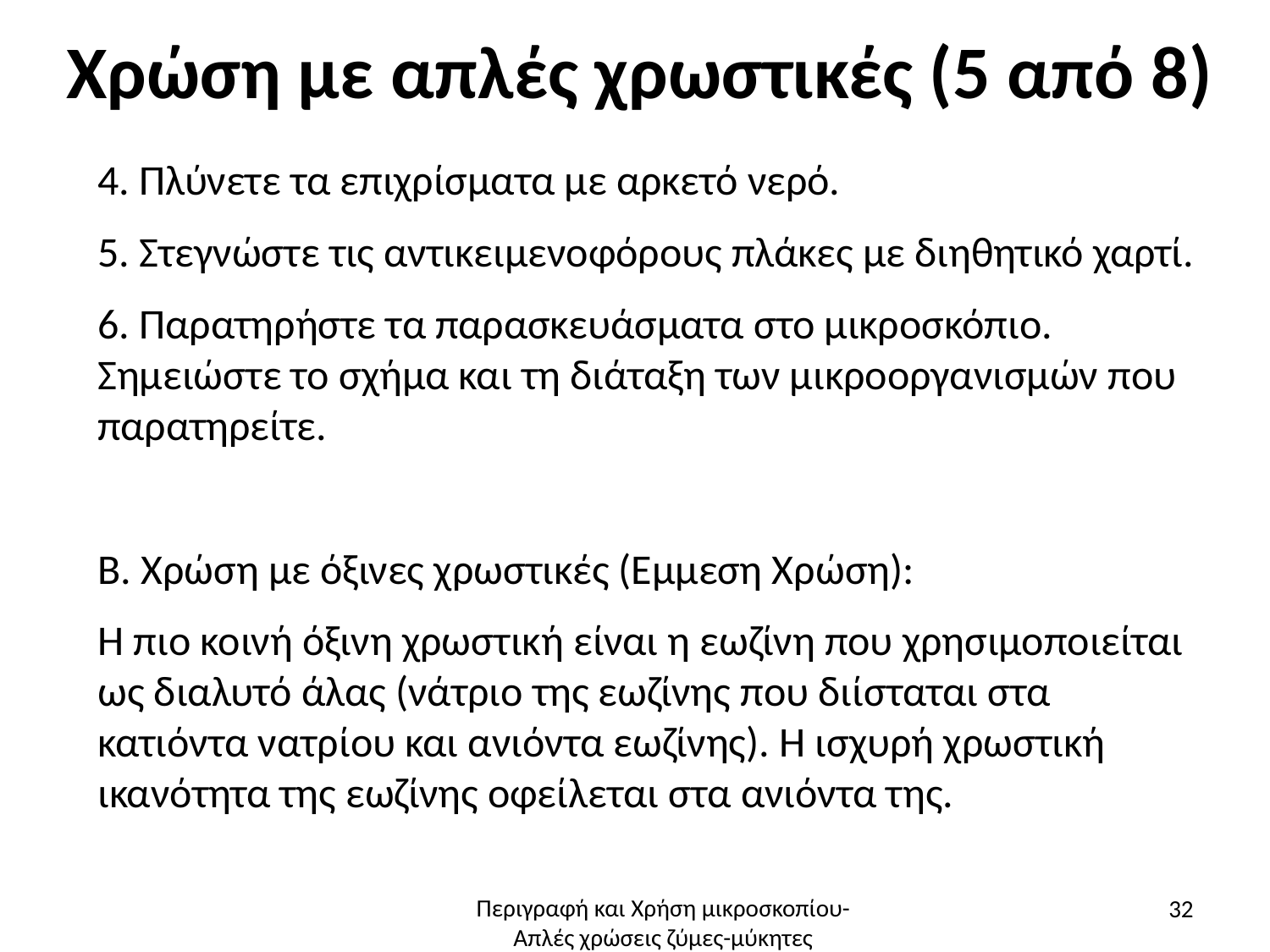

# Χρώση με απλές χρωστικές (5 από 8)
4. Πλύνετε τα επιχρίσματα με αρκετό νερό.
5. Στεγνώστε τις αντικειμενοφόρους πλάκες με διηθητικό χαρτί.
6. Παρατηρήστε τα παρασκευάσματα στο μικροσκόπιο. Σημειώστε το σχήμα και τη διάταξη των μικροοργανισμών που παρατηρείτε.

Β. Χρώση με όξινες χρωστικές (Εμμεση Χρώση):
Η πιο κοινή όξινη χρωστική είναι η εωζίνη που χρησιμοποιείται ως διαλυτό άλας (νάτριο της εωζίνης που διίσταται στα κατιόντα νατρίου και ανιόντα εωζίνης). Η ισχυρή χρωστική ικανότητα της εωζίνης οφείλεται στα ανιόντα της.
32
Περιγραφή και Χρήση μικροσκοπίου-Απλές χρώσεις ζύμες-μύκητες